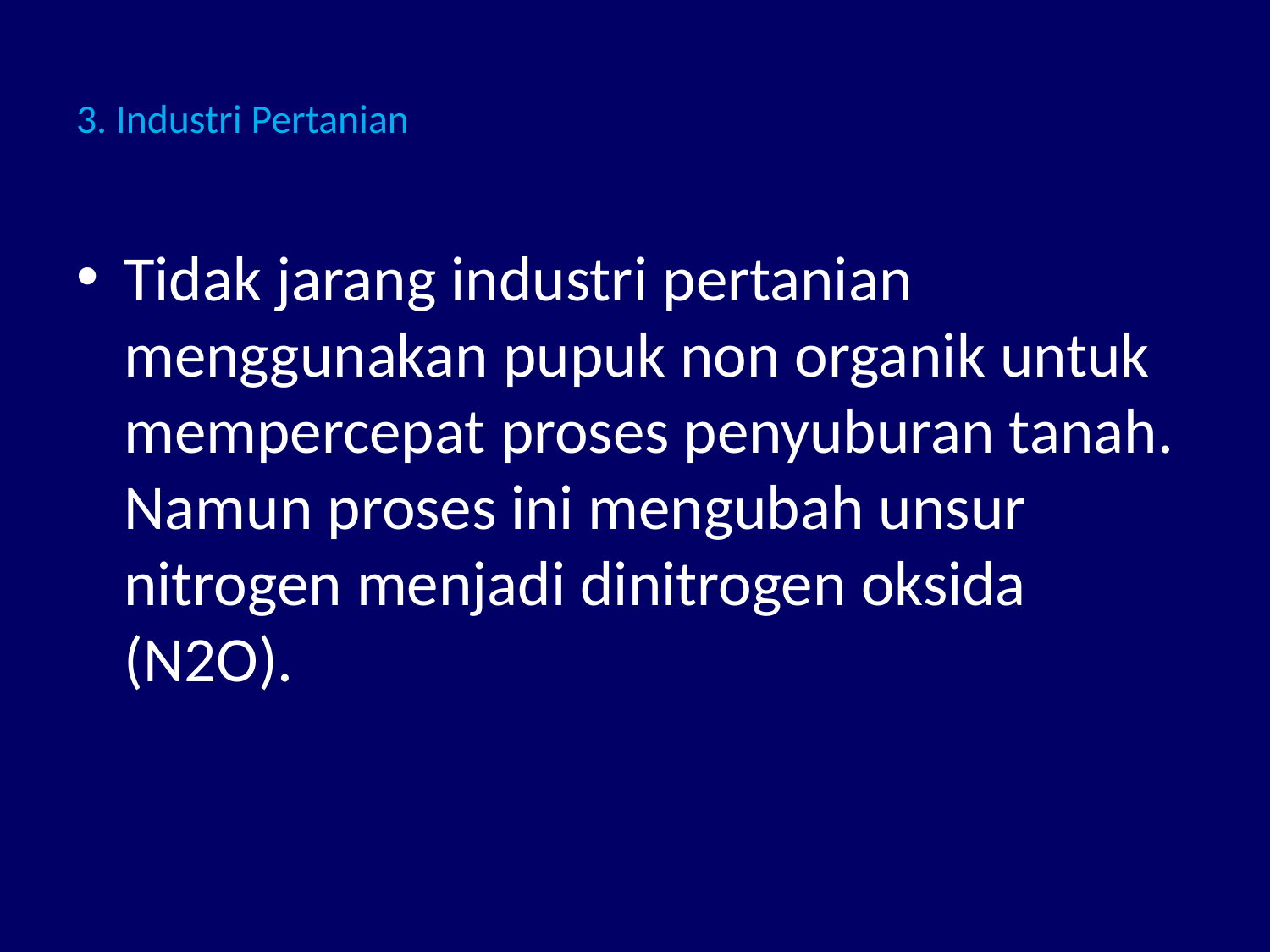

# 3. Industri Pertanian
Tidak jarang industri pertanian menggunakan pupuk non organik untuk mempercepat proses penyuburan tanah. Namun proses ini mengubah unsur nitrogen menjadi dinitrogen oksida (N2O).